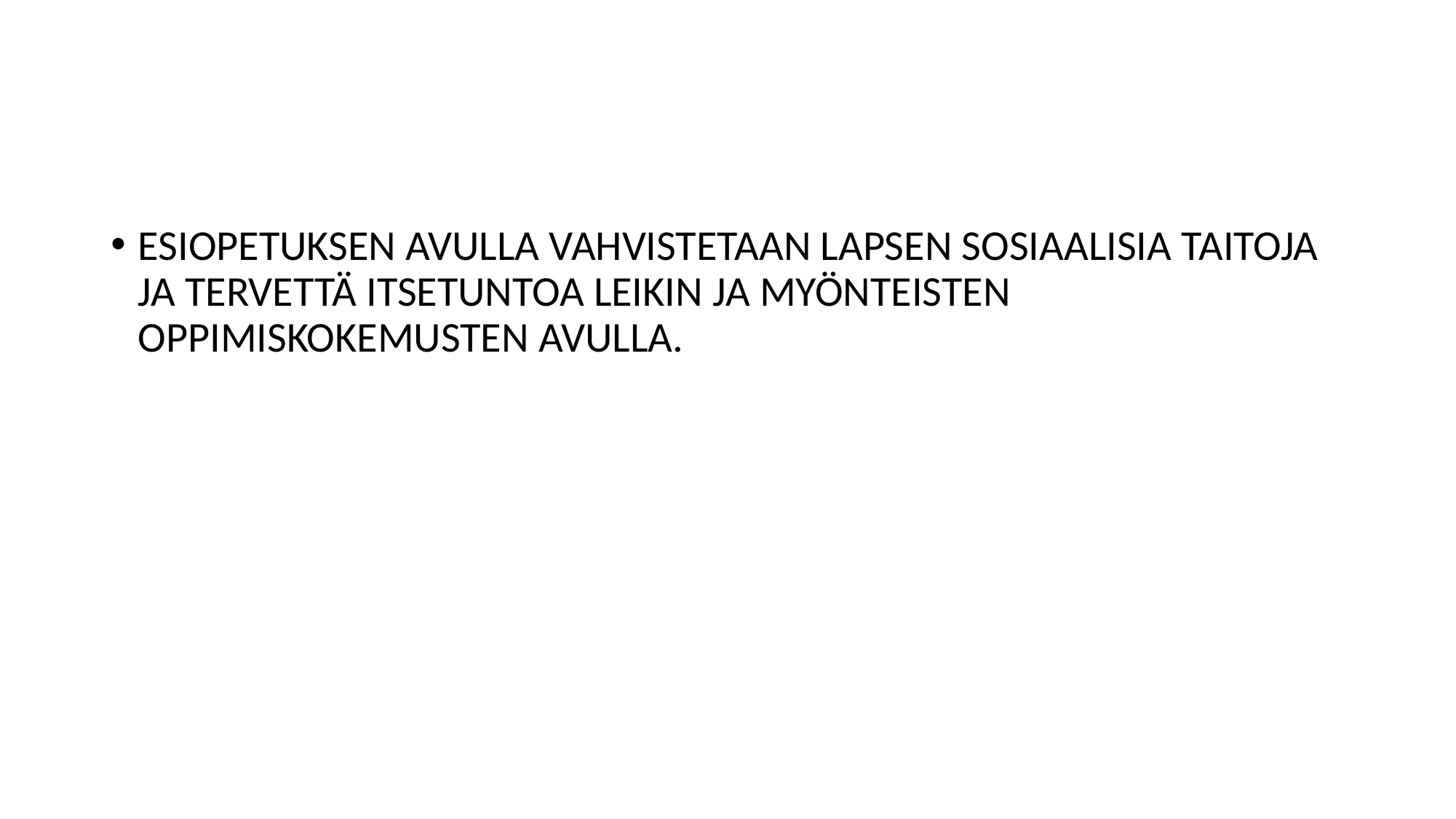

#
ESIOPETUKSEN AVULLA VAHVISTETAAN LAPSEN SOSIAALISIA TAITOJA JA TERVETTÄ ITSETUNTOA LEIKIN JA MYÖNTEISTEN OPPIMISKOKEMUSTEN AVULLA.